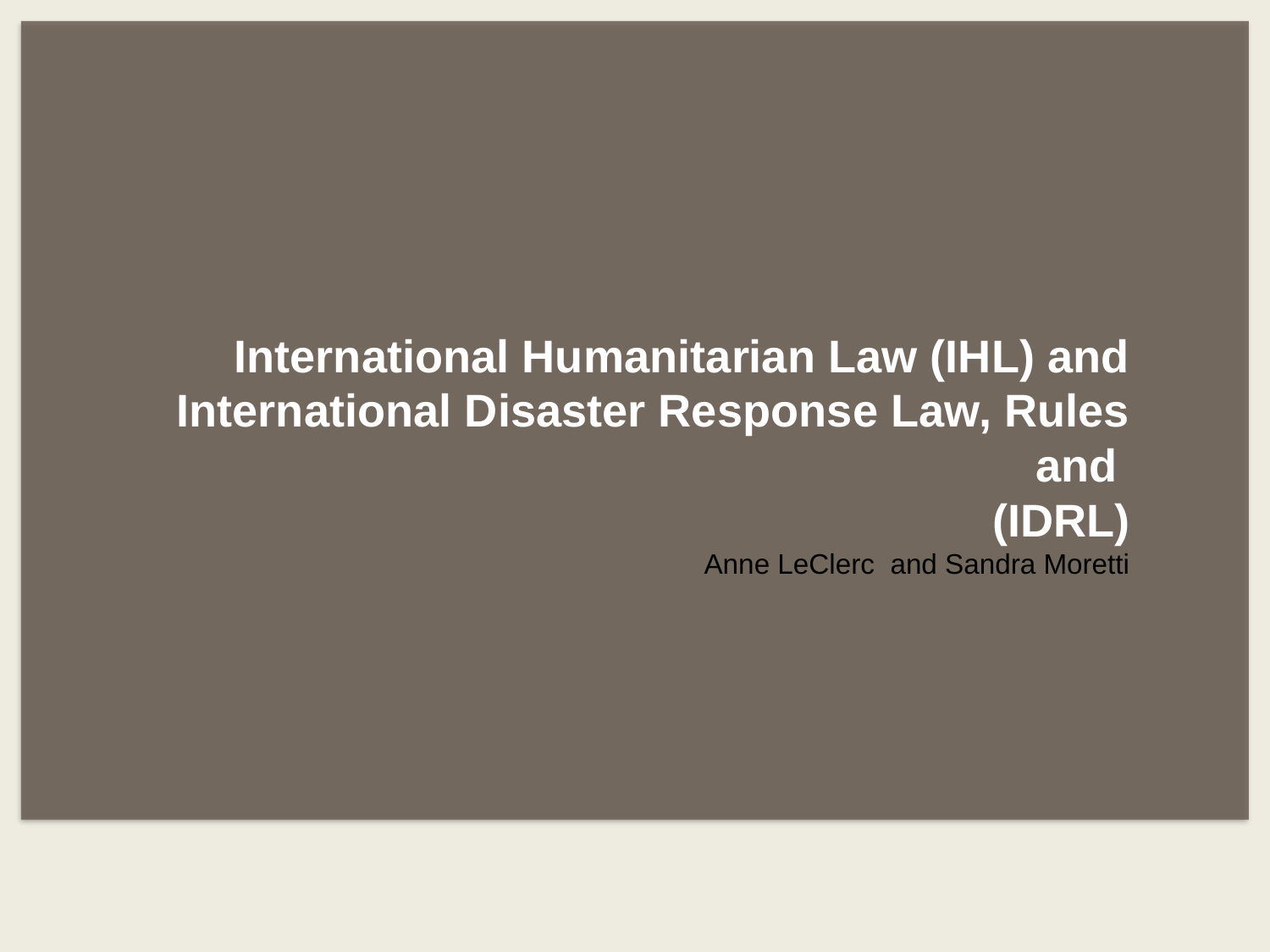

International Humanitarian Law (IHL) and International Disaster Response Law, Rules and
 (IDRL)
#
Anne LeClerc  and Sandra Moretti